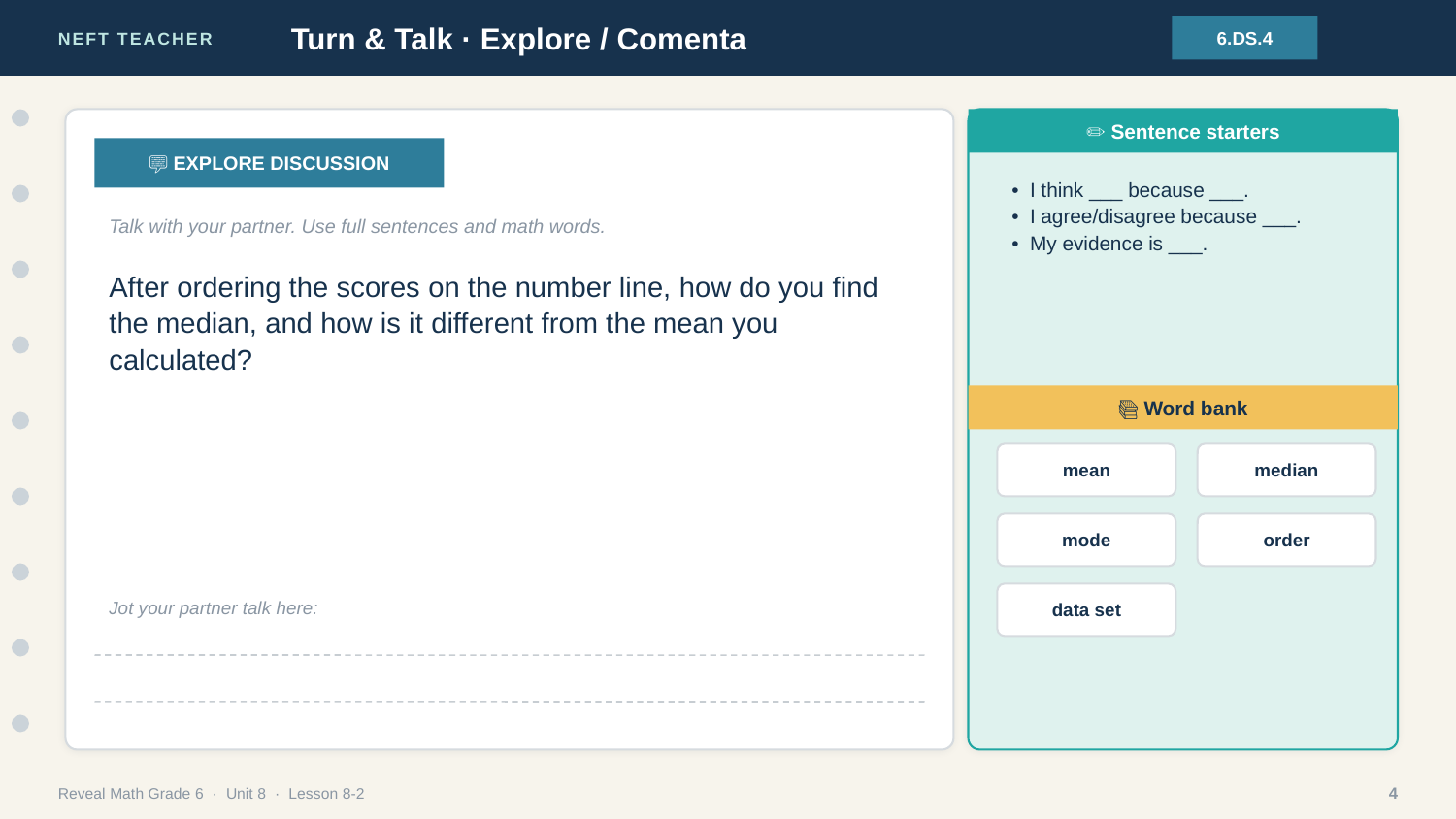

NEFT TEACHER
Turn & Talk · Explore / Comenta
6.DS.4

✏️ Sentence starters
💬 EXPLORE DISCUSSION
•  I think ___ because ___.
•  I agree/disagree because ___.
•  My evidence is ___.

Talk with your partner. Use full sentences and math words.
After ordering the scores on the number line, how do you find the median, and how is it different from the mean you calculated?

📚 Word bank

mean
median

mode
order

data set
Jot your partner talk here:

Reveal Math Grade 6  ·  Unit 8  ·  Lesson 8-2
4